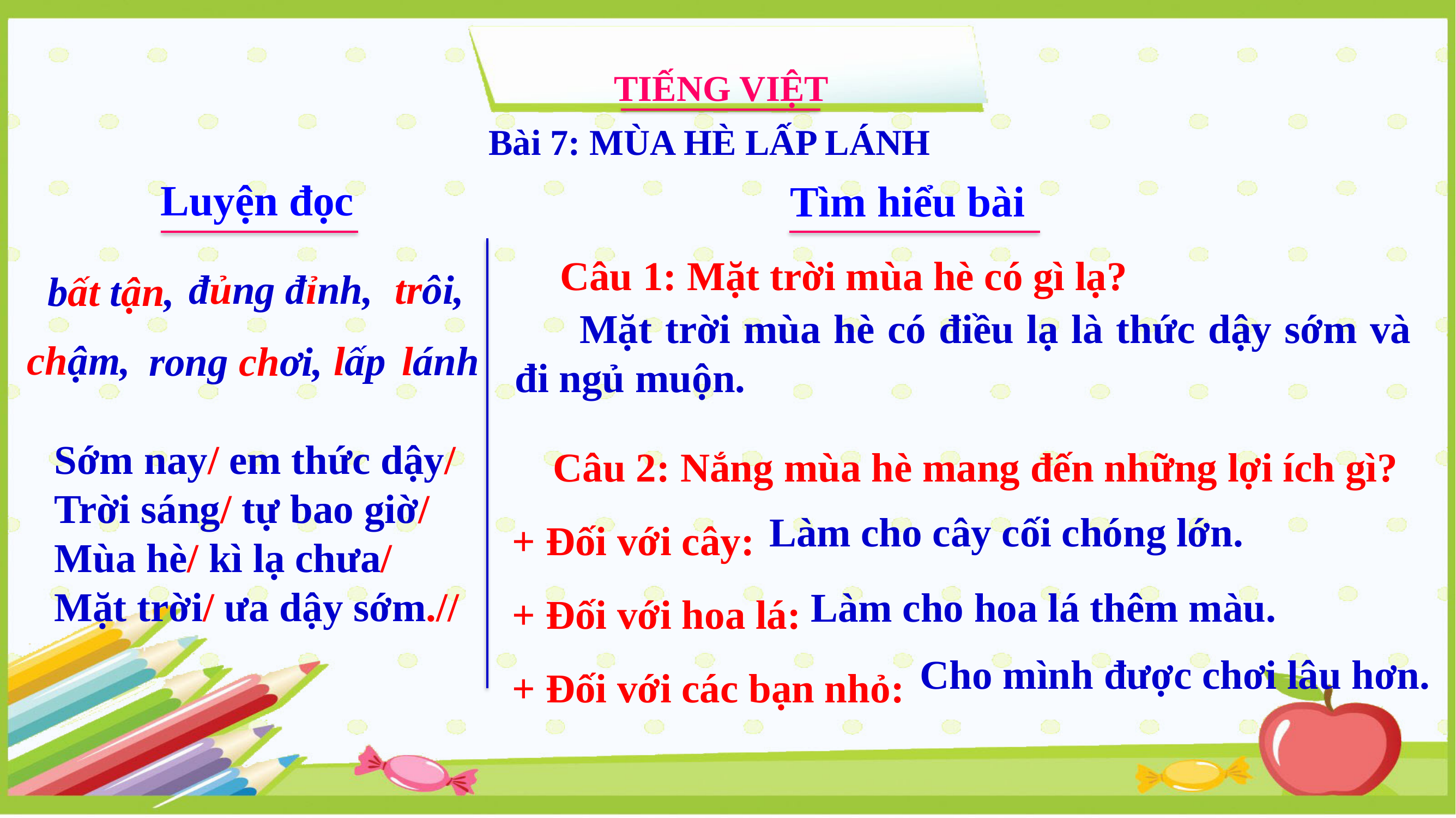

TIẾNG VIỆT
Bài 7: MÙA HÈ LẤP LÁNH
Luyện đọc
Tìm hiểu bài
     Câu 1: Mặt trời mùa hè có gì lạ?
đủng đỉnh,
trôi,
bất tận,
     Mặt trời mùa hè có điều lạ là thức dậy sớm và đi ngủ muộn.
chậm,
lấp lánh
rong chơi,
     Câu 2: Nắng mùa hè mang đến những lợi ích gì?
 + Đối với cây:
 + Đối với hoa lá:
 + Đối với các bạn nhỏ:

Sớm nay/ em thức dậy/
Trời sáng/ tự bao giờ/
Mùa hè/ kì lạ chưa/
Mặt trời/ ưa dậy sớm.//
 Làm cho cây cối chóng lớn.
Làm cho hoa lá thêm màu.
Cho mình được chơi lâu hơn.